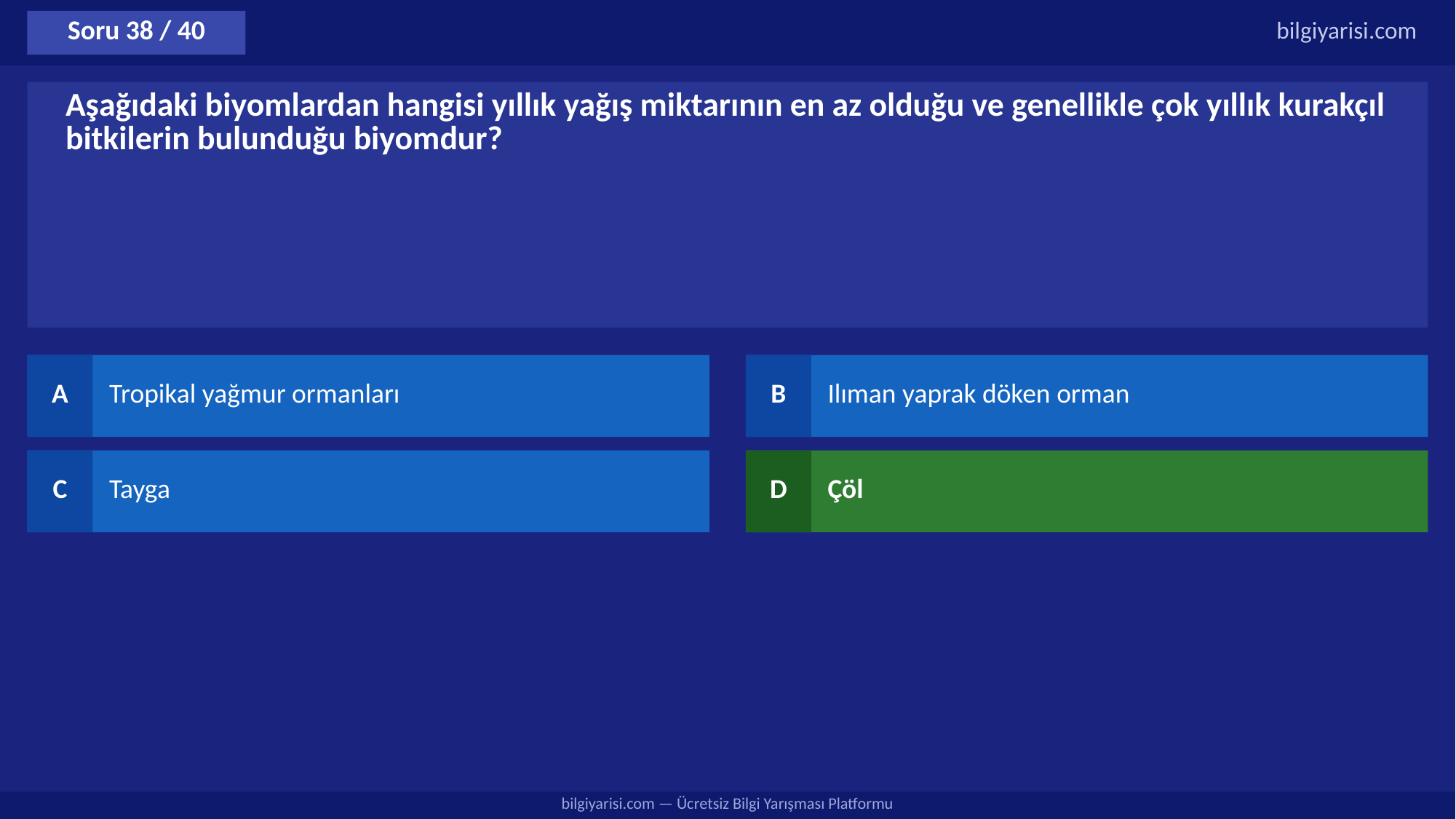

Soru 38 / 40
bilgiyarisi.com

Aşağıdaki biyomlardan hangisi yıllık yağış miktarının en az olduğu ve genellikle çok yıllık kurakçıl bitkilerin bulunduğu biyomdur?

A
Tropikal yağmur ormanları

B
Ilıman yaprak döken orman

C
Tayga

D
Çöl
bilgiyarisi.com — Ücretsiz Bilgi Yarışması Platformu